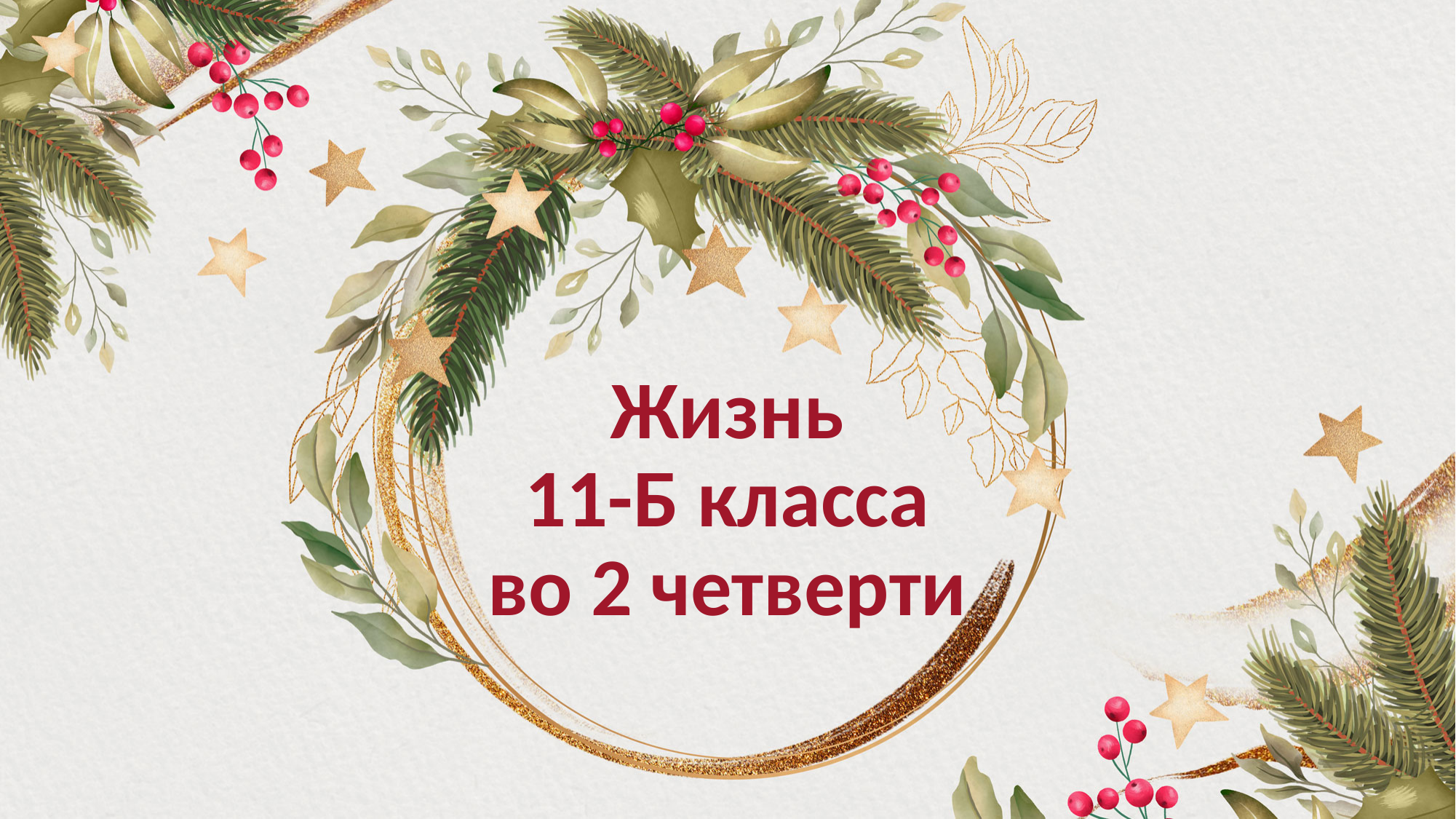

# Жизнь 11-Б класса во 2 четверти